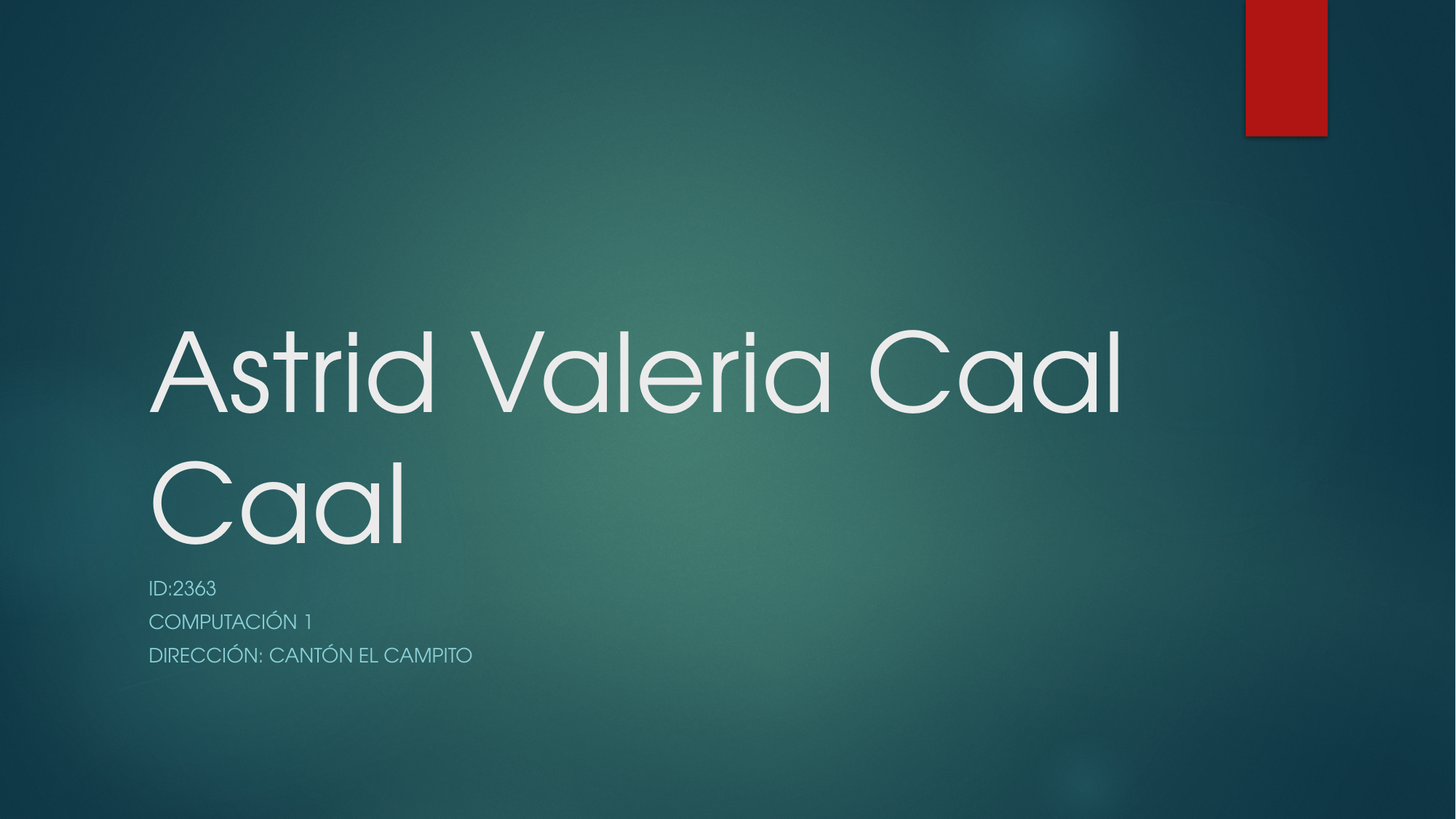

# Astrid Valeria Caal Caal
ID:2363
Computación 1
Dirección: Cantón el Campito